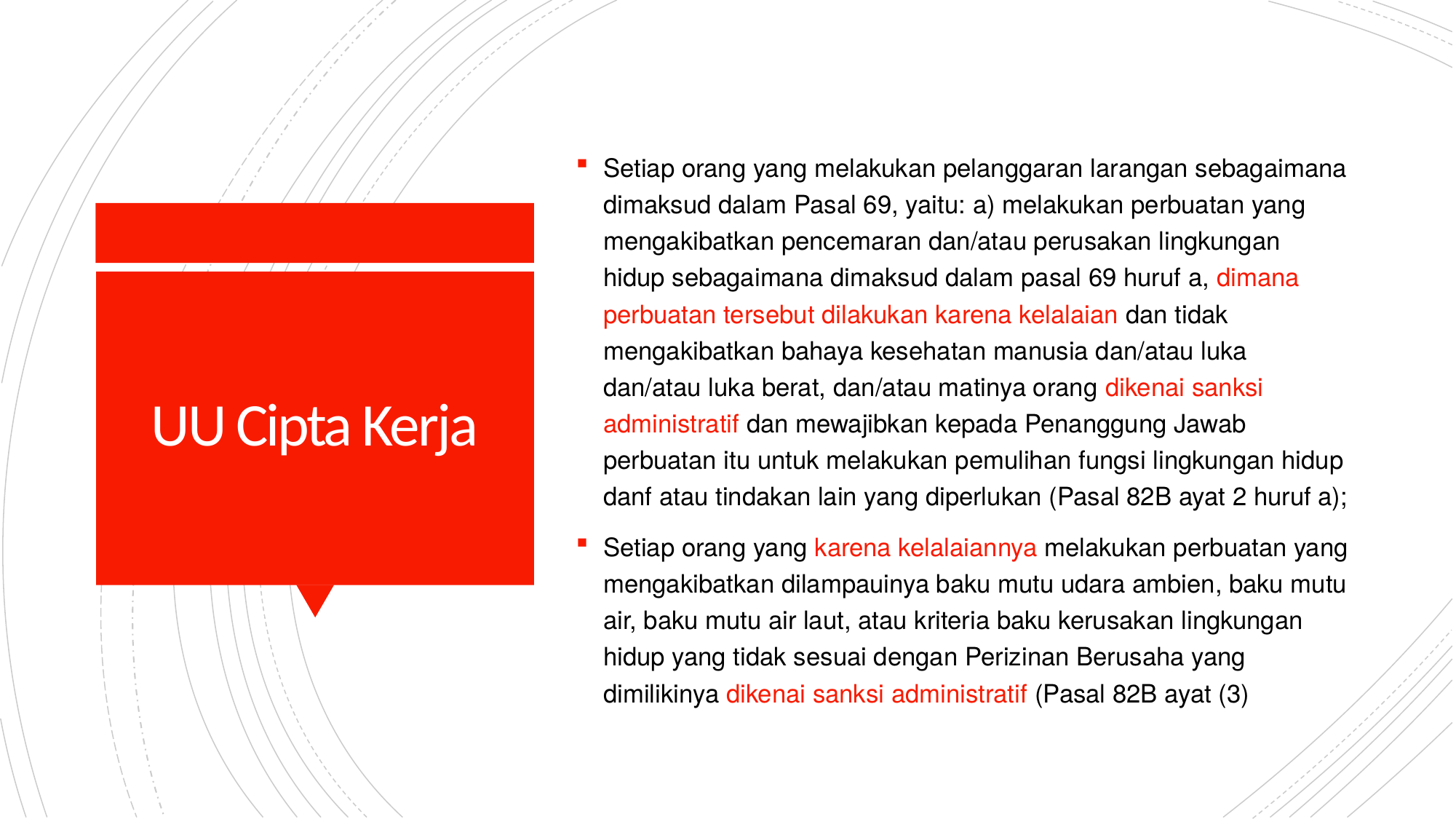

Setiap orang yang melakukan pelanggaran larangan sebagaimana dimaksud dalam Pasal 69, yaitu: a) melakukan perbuatan yang mengakibatkan pencemaran dan/atau perusakan lingkungan hidup sebagaimana dimaksud dalam pasal 69 huruf a, dimana perbuatan tersebut dilakukan karena kelalaian dan tidak mengakibatkan bahaya kesehatan manusia dan/atau luka dan/atau luka berat, dan/atau matinya orang dikenai sanksi administratif dan mewajibkan kepada Penanggung Jawab perbuatan itu untuk melakukan pemulihan fungsi lingkungan hidup danf atau tindakan lain yang diperlukan (Pasal 82B ayat 2 huruf a);
Setiap orang yang karena kelalaiannya melakukan perbuatan yang mengakibatkan dilampauinya baku mutu udara ambien, baku mutu air, baku mutu air laut, atau kriteria baku kerusakan lingkungan hidup yang tidak sesuai dengan Perizinan Berusaha yang dimilikinya dikenai sanksi administratif (Pasal 82B ayat (3)

# UU Cipta Kerja